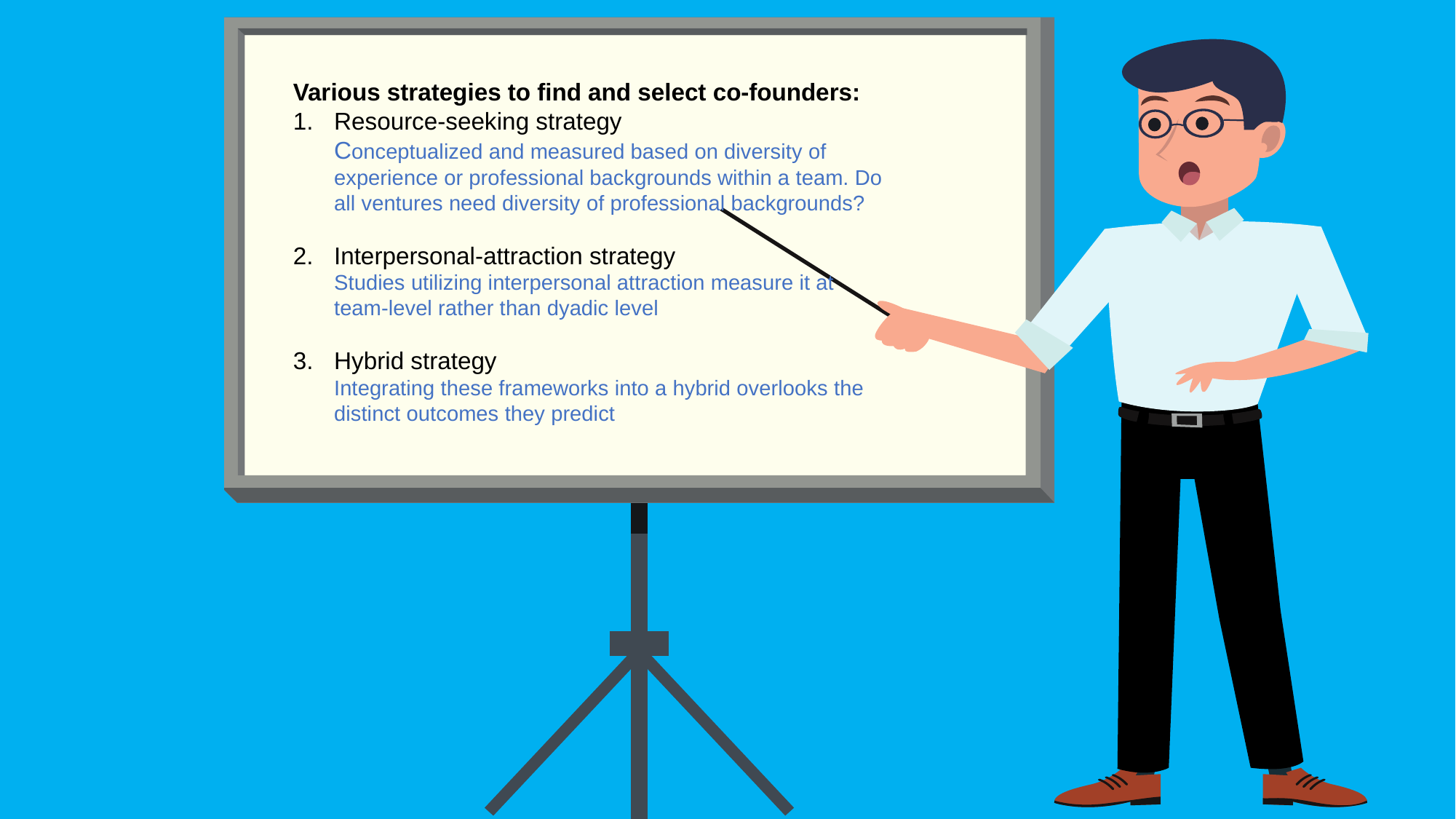

Various strategies to find and select co-founders:
Resource-seeking strategy
Conceptualized and measured based on diversity of experience or professional backgrounds within a team. Do all ventures need diversity of professional backgrounds?
Interpersonal-attraction strategy
Studies utilizing interpersonal attraction measure it at team-level rather than dyadic level

Hybrid strategy
Integrating these frameworks into a hybrid overlooks the distinct outcomes they predict